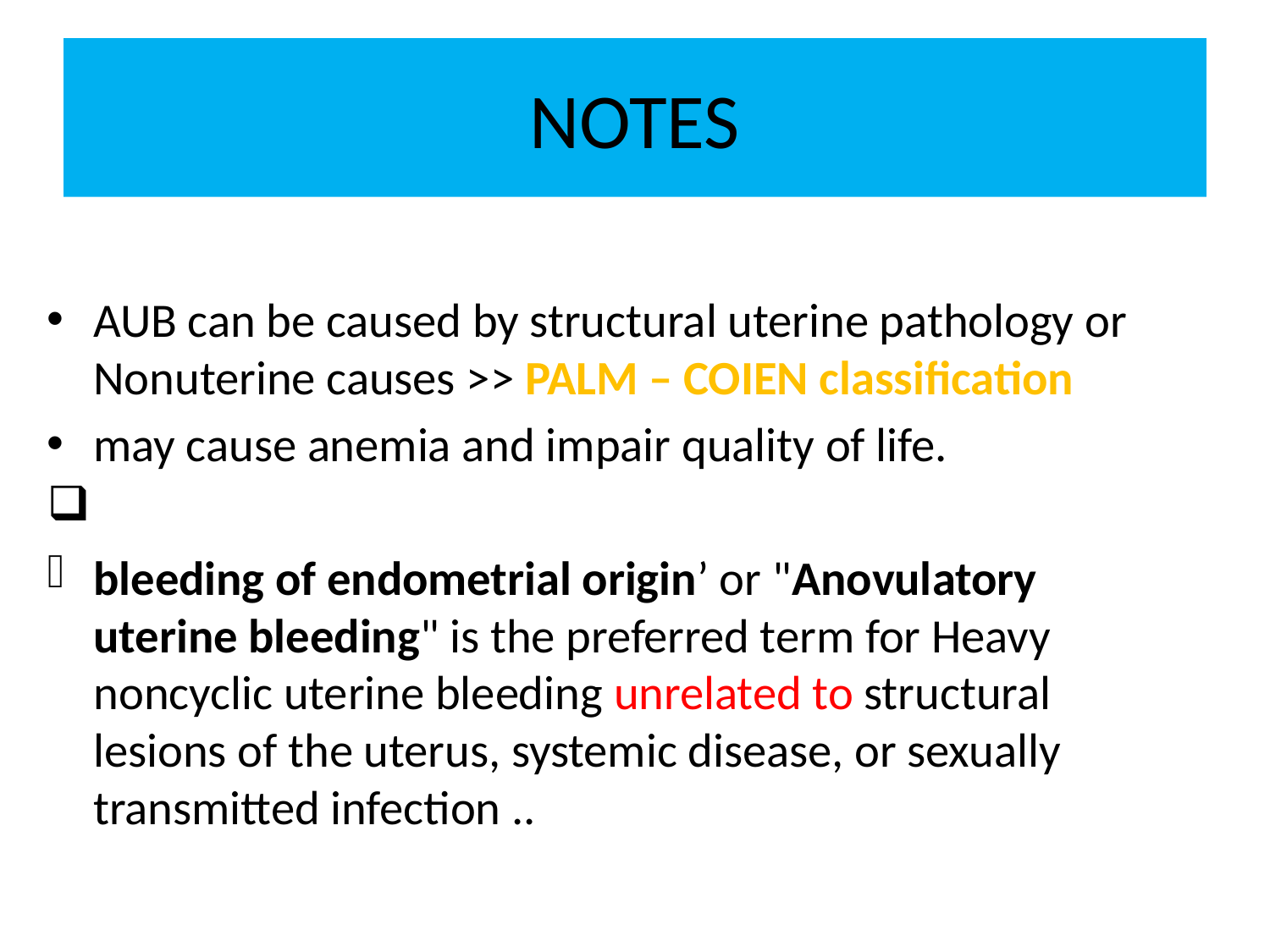

# NOTES

AUB can be caused by structural uterine pathology or Nonuterine causes >> PALM – COIEN classification
may cause anemia and impair quality of life.

bleeding of endometrial origin’ or "Anovulatory uterine bleeding" is the preferred term for Heavy noncyclic uterine bleeding unrelated to structural lesions of the uterus, systemic disease, or sexually transmitted infection ..